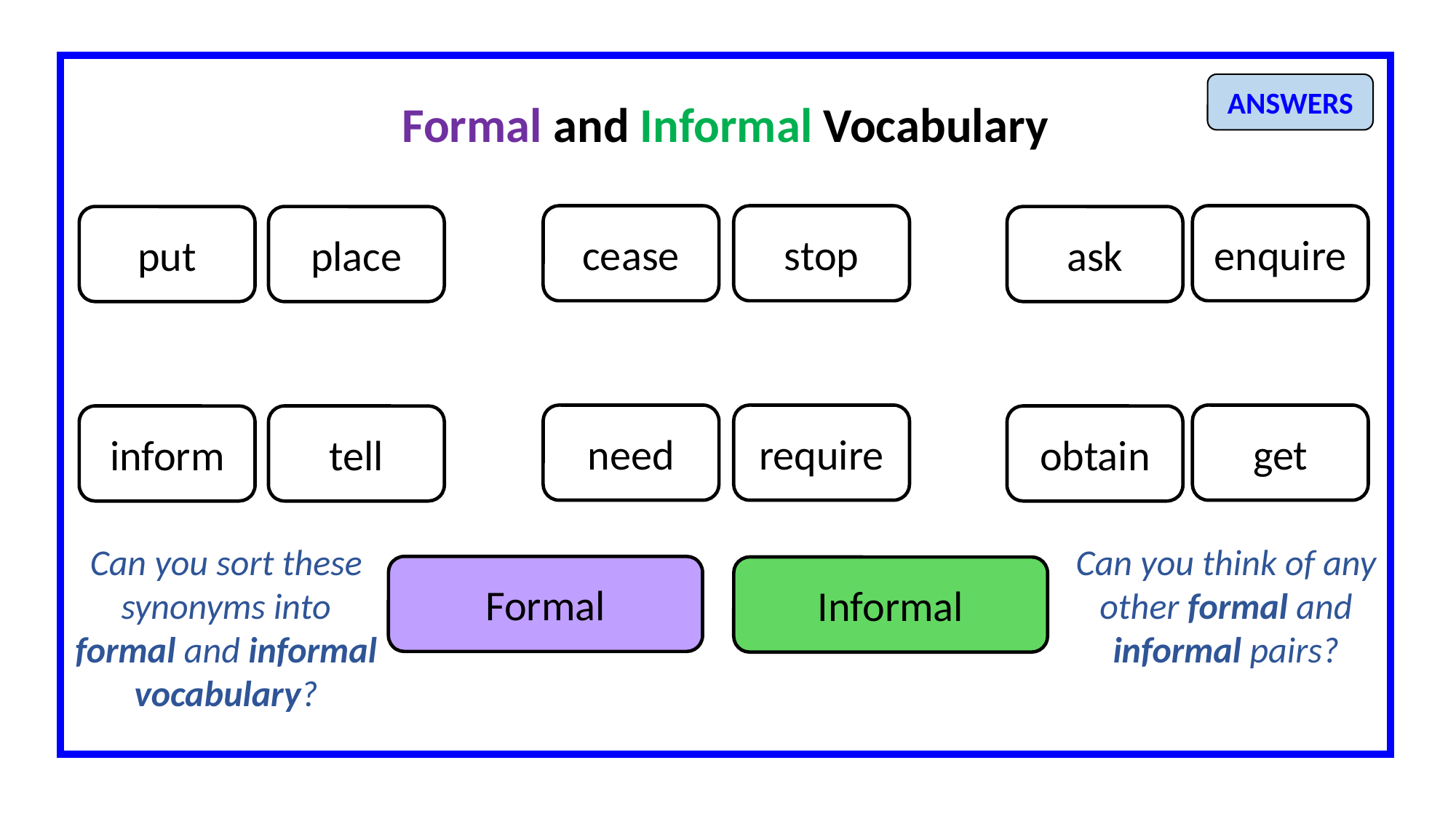

ANSWERS
Formal and Informal Vocabulary
cease
stop
enquire
put
place
ask
need
require
get
inform
tell
obtain
Can you sort these synonyms into formal and informal vocabulary?
Can you think of any other formal and informal pairs?
Formal
Informal